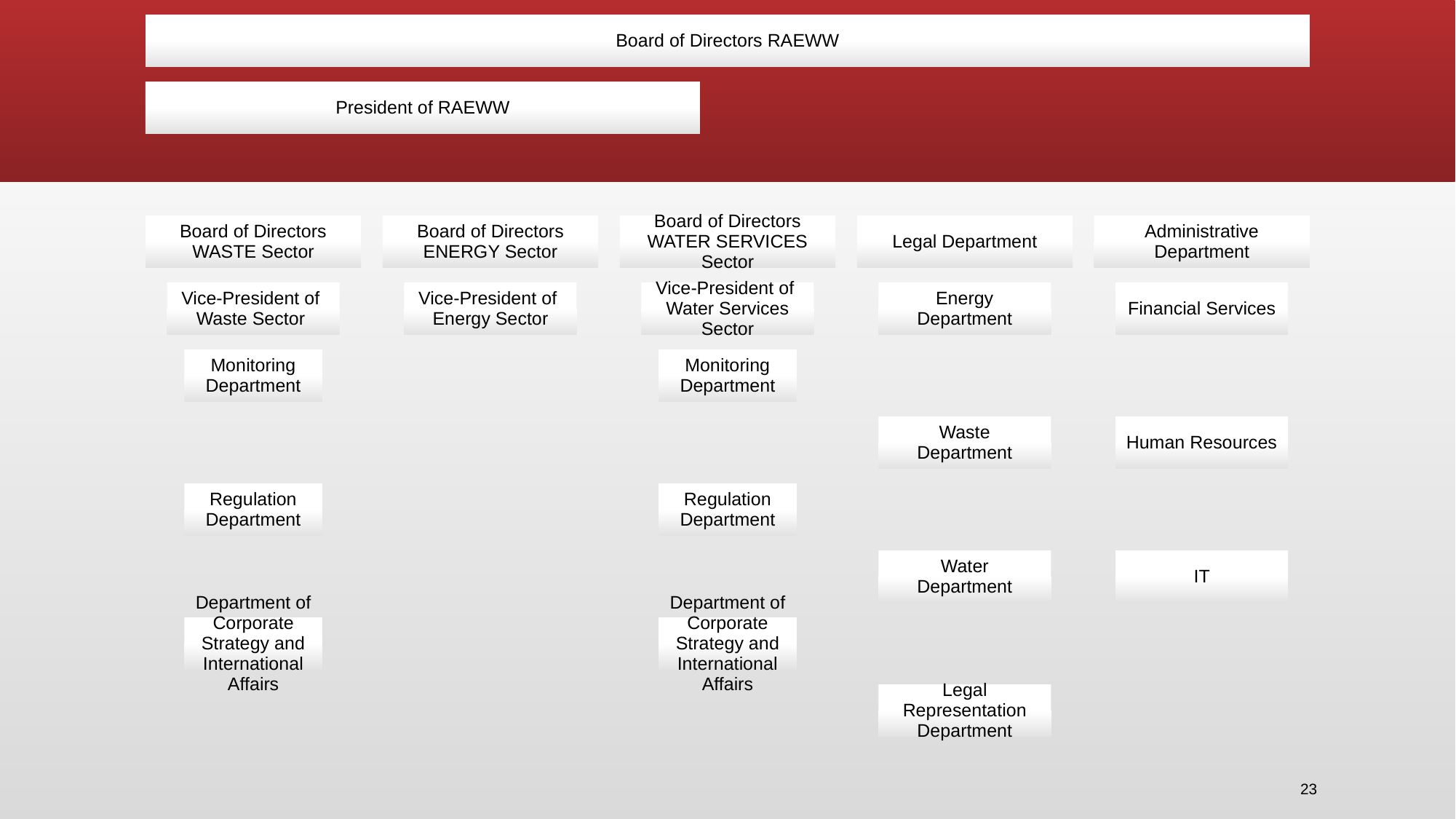

Board of Directors RAEWW
Board of Directors
WASTE Sector
Vice-President of
Waste Sector
Board of Directors
ENERGY Sector
Board of Directors
WATER SERVICES Sector
Vice-President of
Water Services Sector
President of RAEWW
Vice-President of
Energy Sector
Administrative Department
Legal Department
Regulation Department
Monitoring Department
Department of Corporate Strategy and International Affairs
Monitoring Department
Regulation Department
Department of Corporate Strategy and International Affairs
Financial Services
Human Resources
IT
Energy Department
Waste
Department
Water
Department
Legal Representation
Department
23